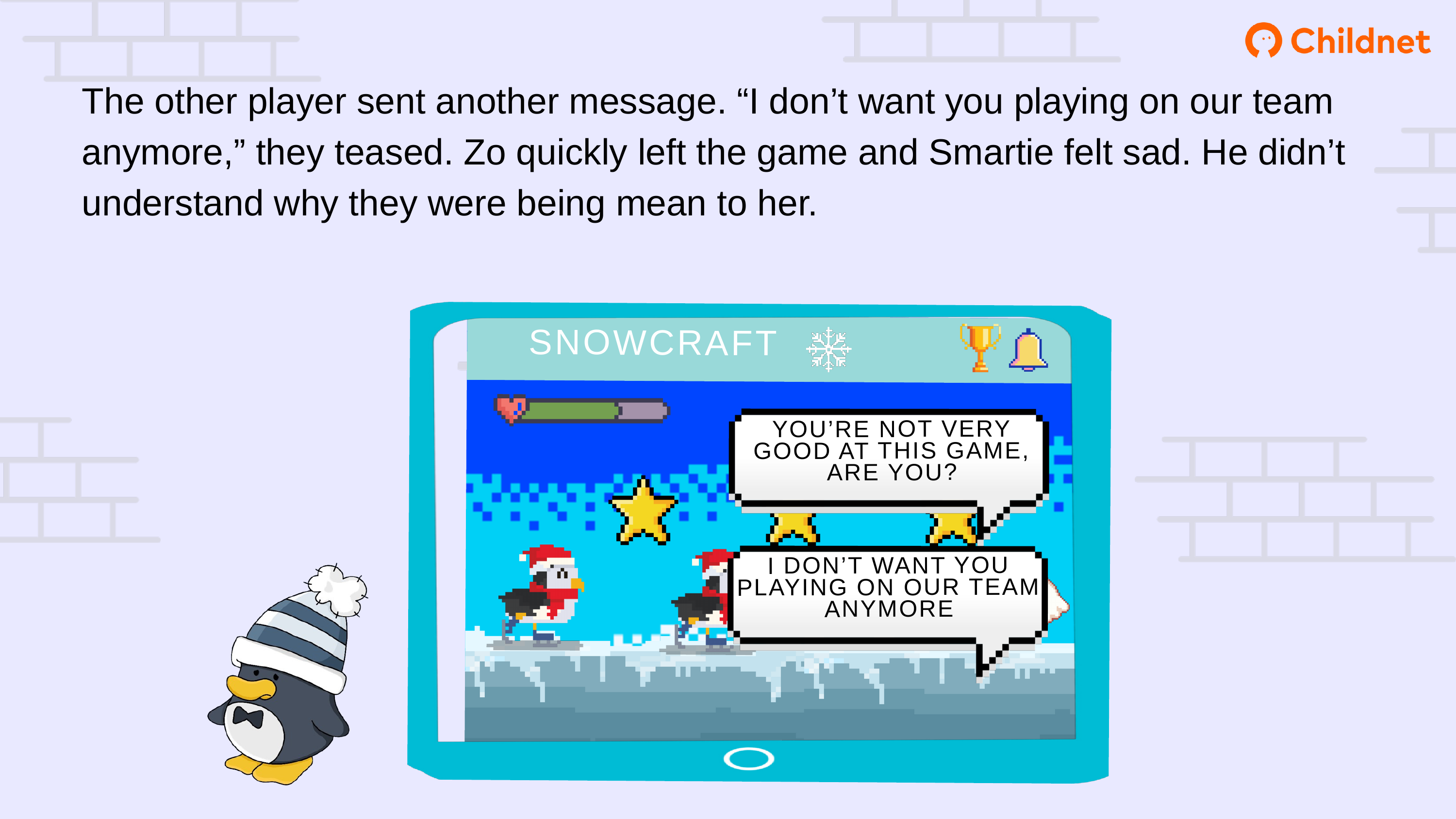

The other player sent another message. “I don’t want you playing on our team anymore,” they teased. Zo quickly left the game and Smartie felt sad. He didn’t understand why they were being mean to her.

SNOWCRAFT

YOU’RE NOT VERY GOOD AT THIS GAME, ARE YOU?

I DON’T WANT YOU PLAYING ON OUR TEAM ANYMORE